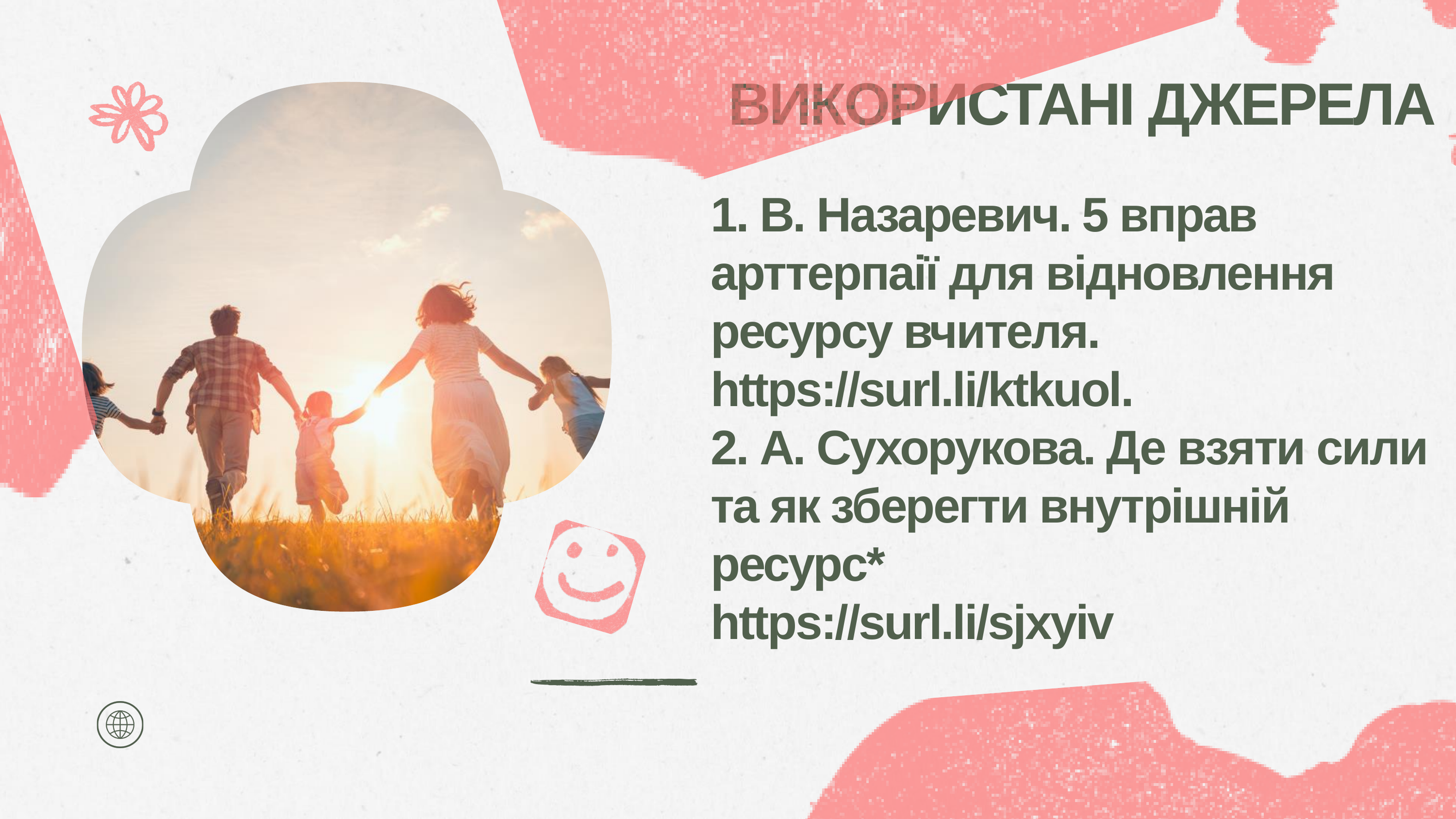

ВИКОРИСТАНІ ДЖЕРЕЛА
1. В. Назаревич. 5 вправ арттерпаії для відновлення ресурсу вчителя.
https://surl.li/ktkuol.
2. А. Сухорукова. Де взяти сили та як зберегти внутрішній ресурс*
https://surl.li/sjxyiv